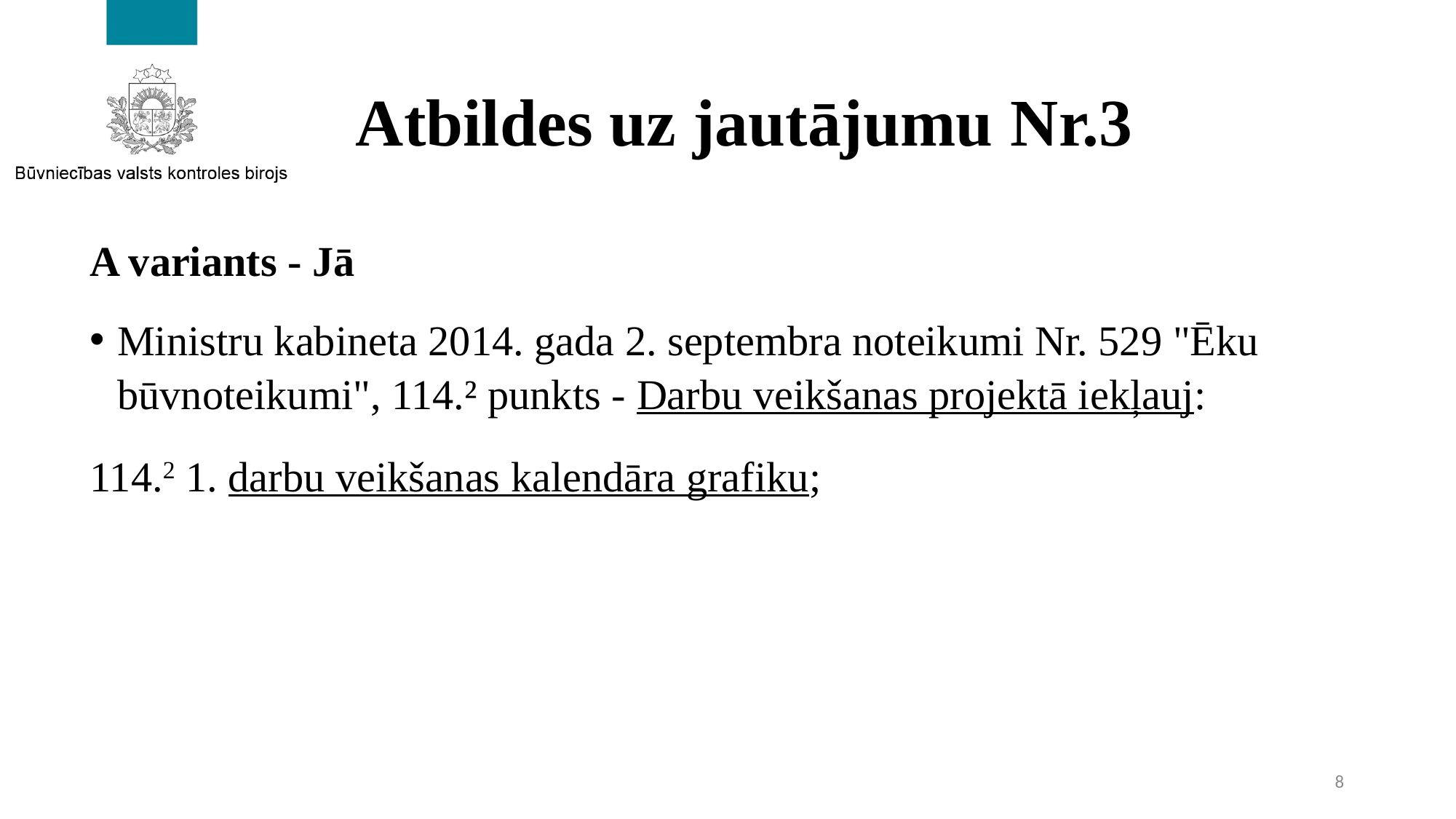

# Atbildes uz jautājumu Nr.3
A variants - Jā
Ministru kabineta 2014. gada 2. septembra noteikumi Nr. 529 "Ēku būvnoteikumi", 114.² punkts - Darbu veikšanas projektā iekļauj:
114.2 1. darbu veikšanas kalendāra grafiku;